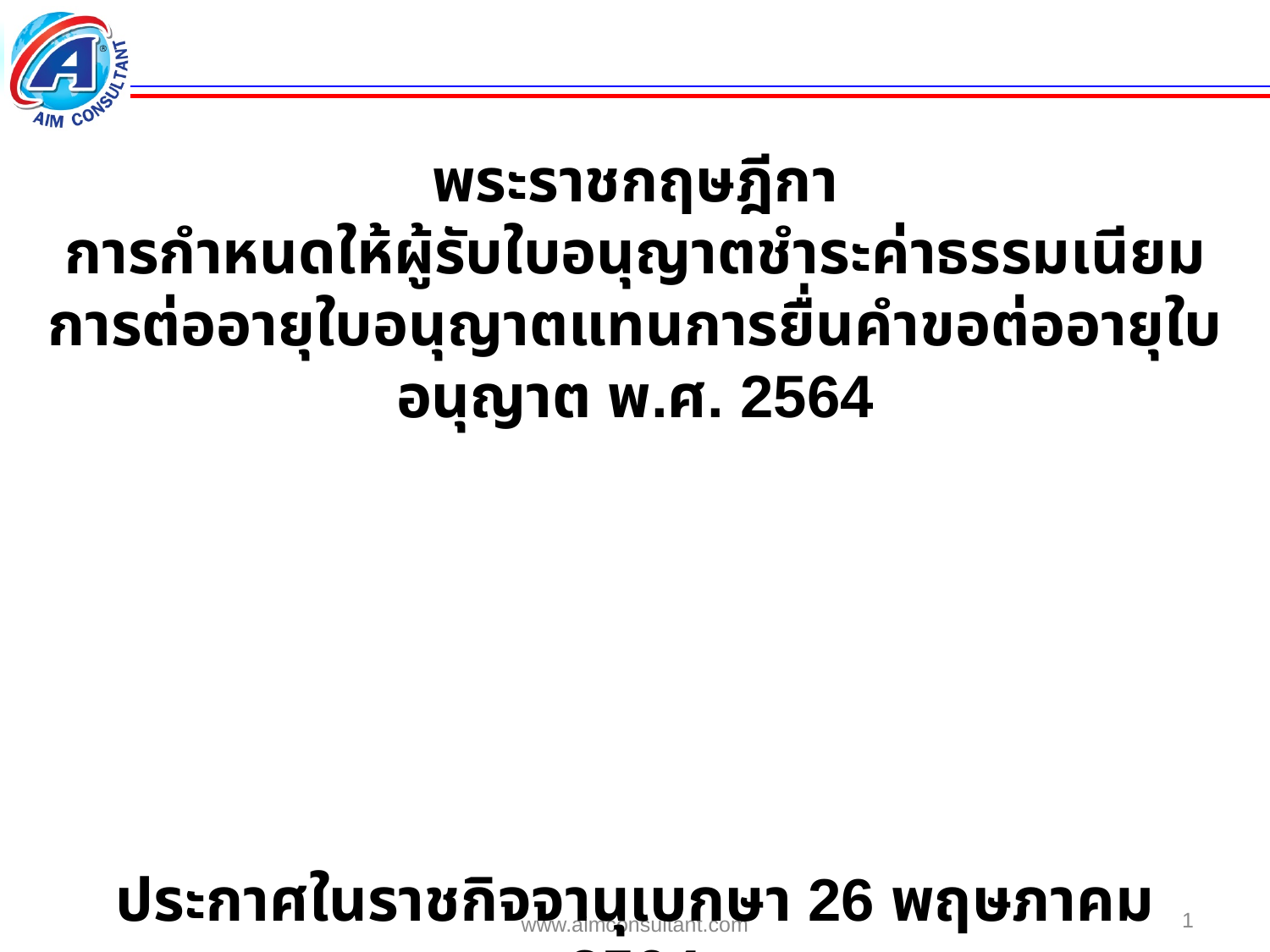

พระราชกฤษฎีกา
การกำหนดให้ผู้รับใบอนุญาตชำระค่าธรรมเนียมการต่ออายุใบอนุญาตแทนการยื่นคำขอต่ออายุใบอนุญาต พ.ศ. 2564

ประกาศในราชกิจจานุเบกษา 26 พฤษภาคม 2564

1
www.aimconsultant.com